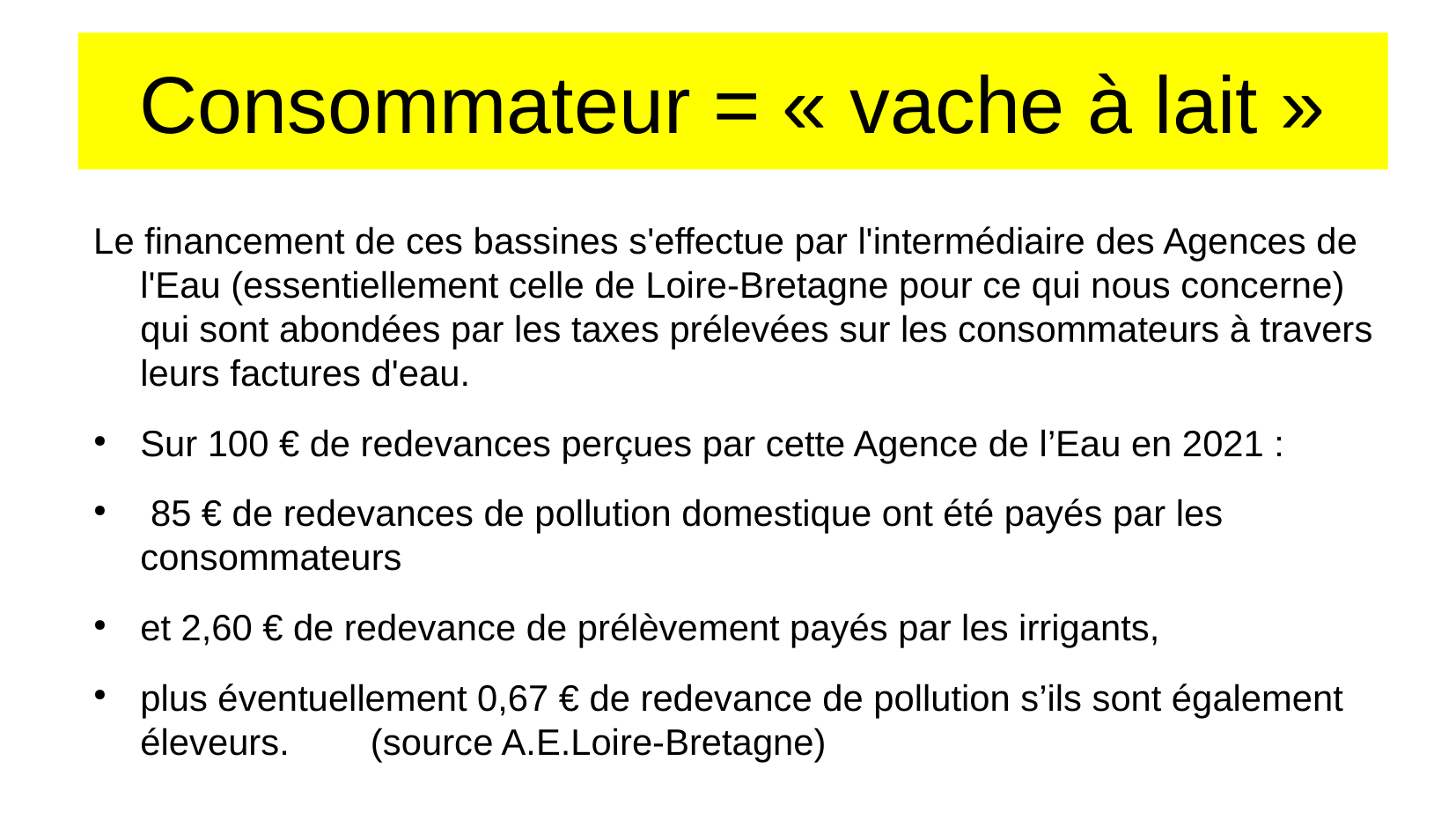

Consommateur = « vache à lait »
Le financement de ces bassines s'effectue par l'intermédiaire des Agences de l'Eau (essentiellement celle de Loire-Bretagne pour ce qui nous concerne) qui sont abondées par les taxes prélevées sur les consommateurs à travers leurs factures d'eau.
Sur 100 € de redevances perçues par cette Agence de l’Eau en 2021 :
 85 € de redevances de pollution domestique ont été payés par les consommateurs
et 2,60 € de redevance de prélèvement payés par les irrigants,
plus éventuellement 0,67 € de redevance de pollution s’ils sont également éleveurs.        (source A.E.Loire-Bretagne)